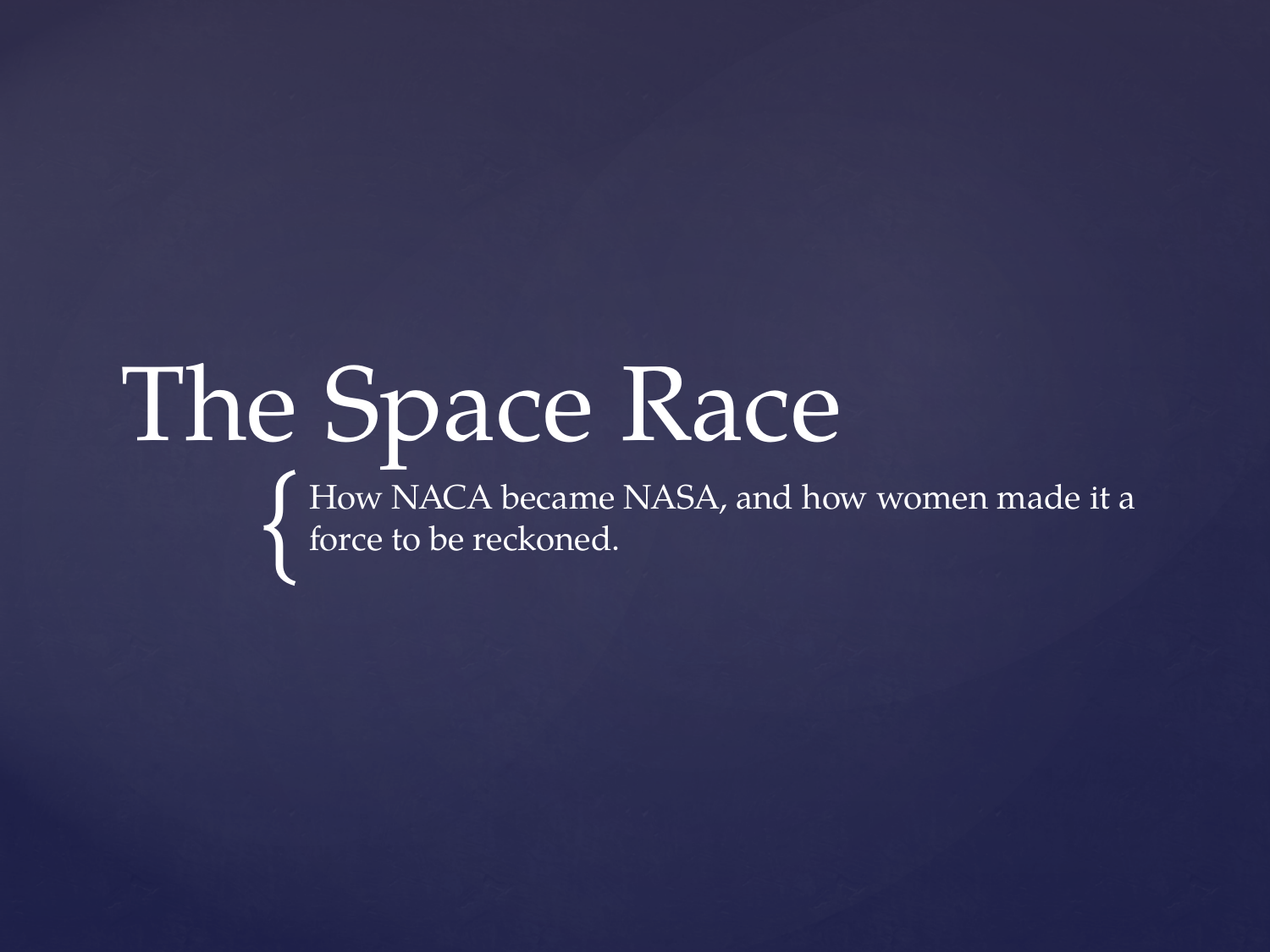

# The Space Race
How NACA became NASA, and how women made it a force to be reckoned.